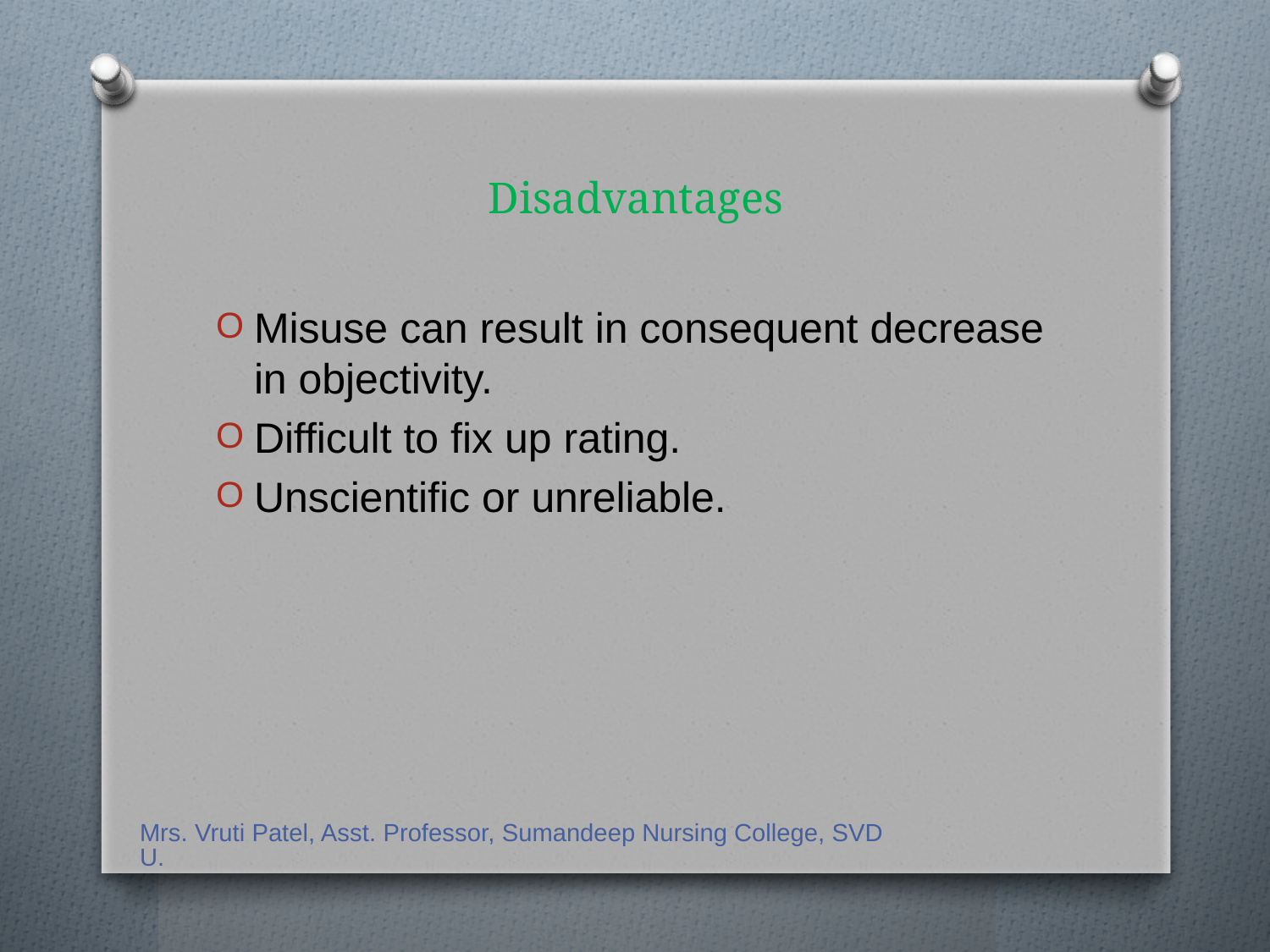

# Disadvantages
Misuse can result in consequent decrease in objectivity.
Difficult to fix up rating.
Unscientific or unreliable.
Mrs. Vruti Patel, Asst. Professor, Sumandeep Nursing College, SVDU.